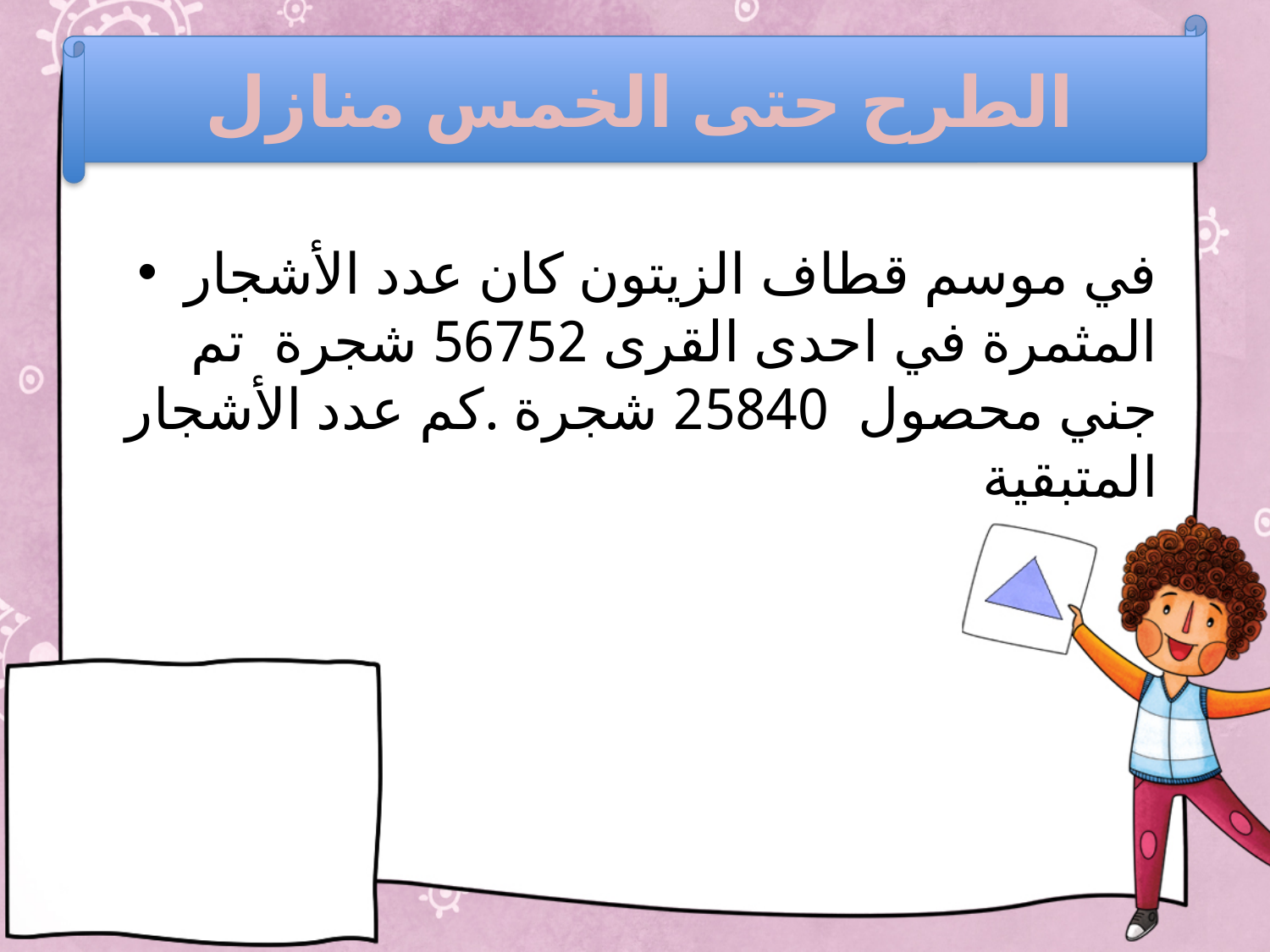

الطرح حتى الخمس منازل
#
في موسم قطاف الزيتون كان عدد الأشجار المثمرة في احدى القرى 56752 شجرة  تم جني محصول  25840 شجرة .كم عدد الأشجار المتبقية